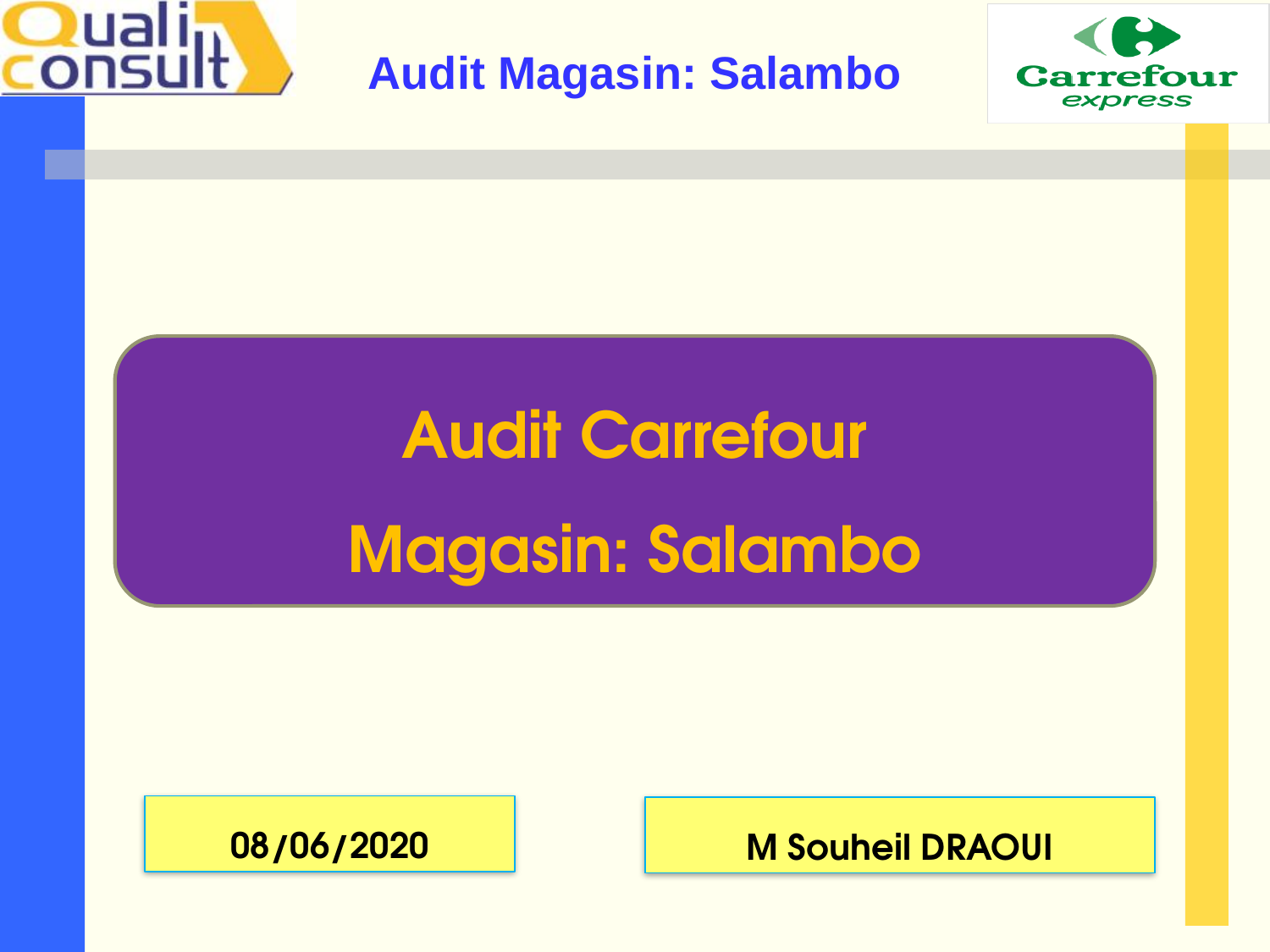

Audit Carrefour
Magasin: Salambo
08/06/2020
M Souheil DRAOUI